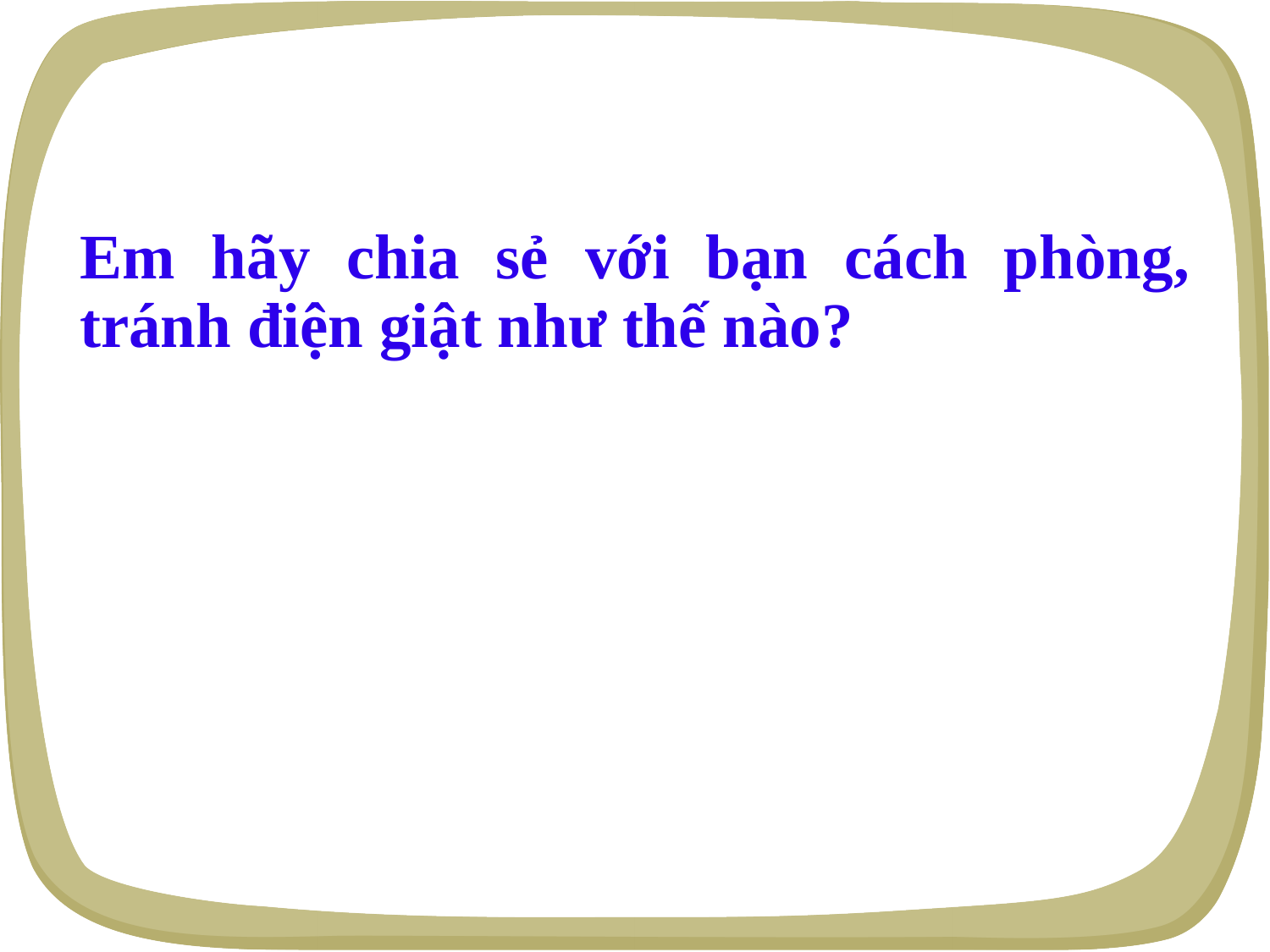

Em hãy chia sẻ với bạn cách phòng, tránh điện giật như thế nào?